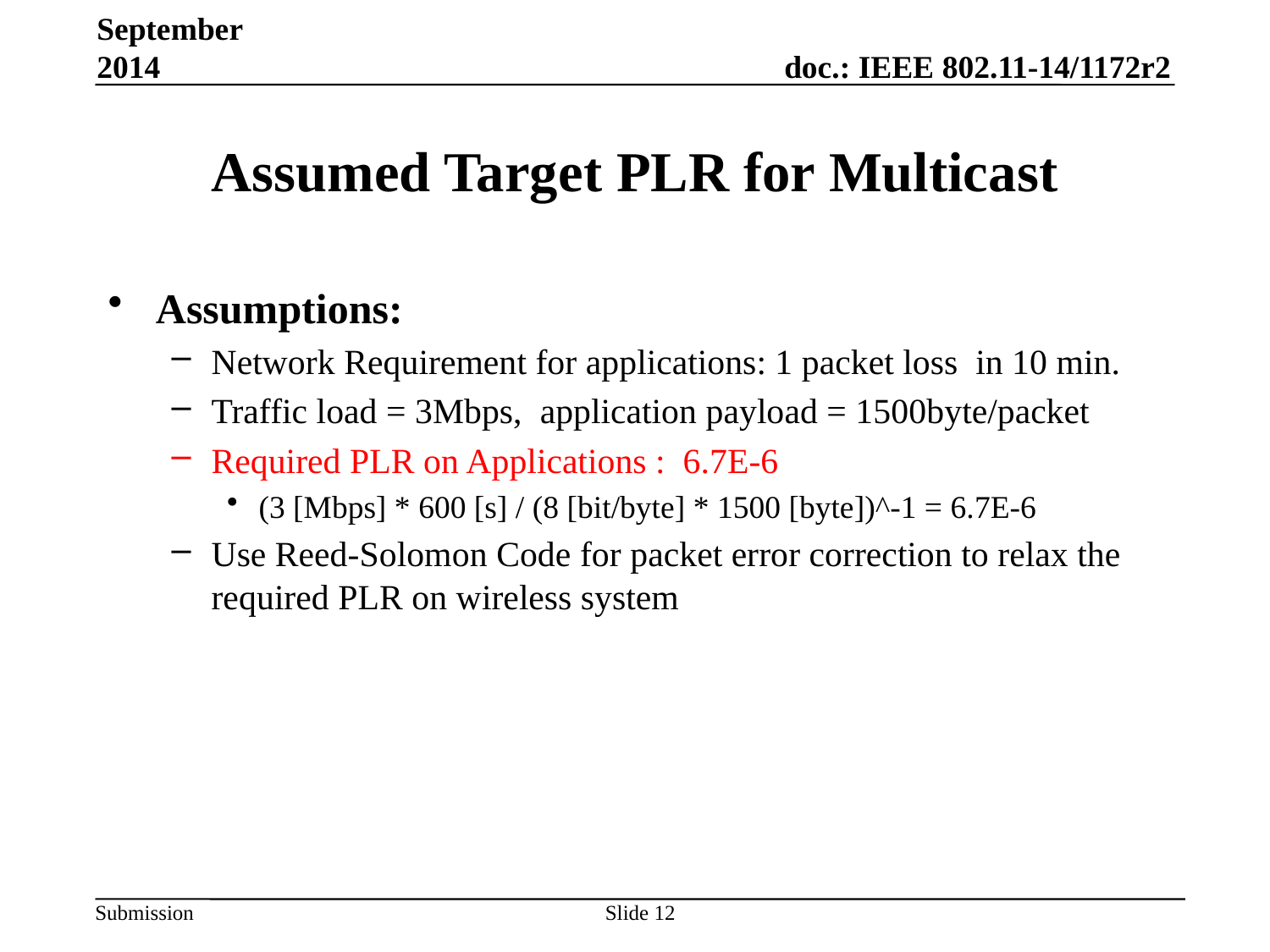

September 2014
# Assumed Target PLR for Multicast
Assumptions:
Network Requirement for applications: 1 packet loss  in 10 min.
Traffic load = 3Mbps,  application payload = 1500byte/packet
Required PLR on Applications :  6.7E-6
(3 [Mbps] * 600 [s] / (8 [bit/byte] * 1500 [byte])^-1 = 6.7E-6
Use Reed-Solomon Code for packet error correction to relax the required PLR on wireless system

Slide 12
Eisuke Sakai, Sony Corporation